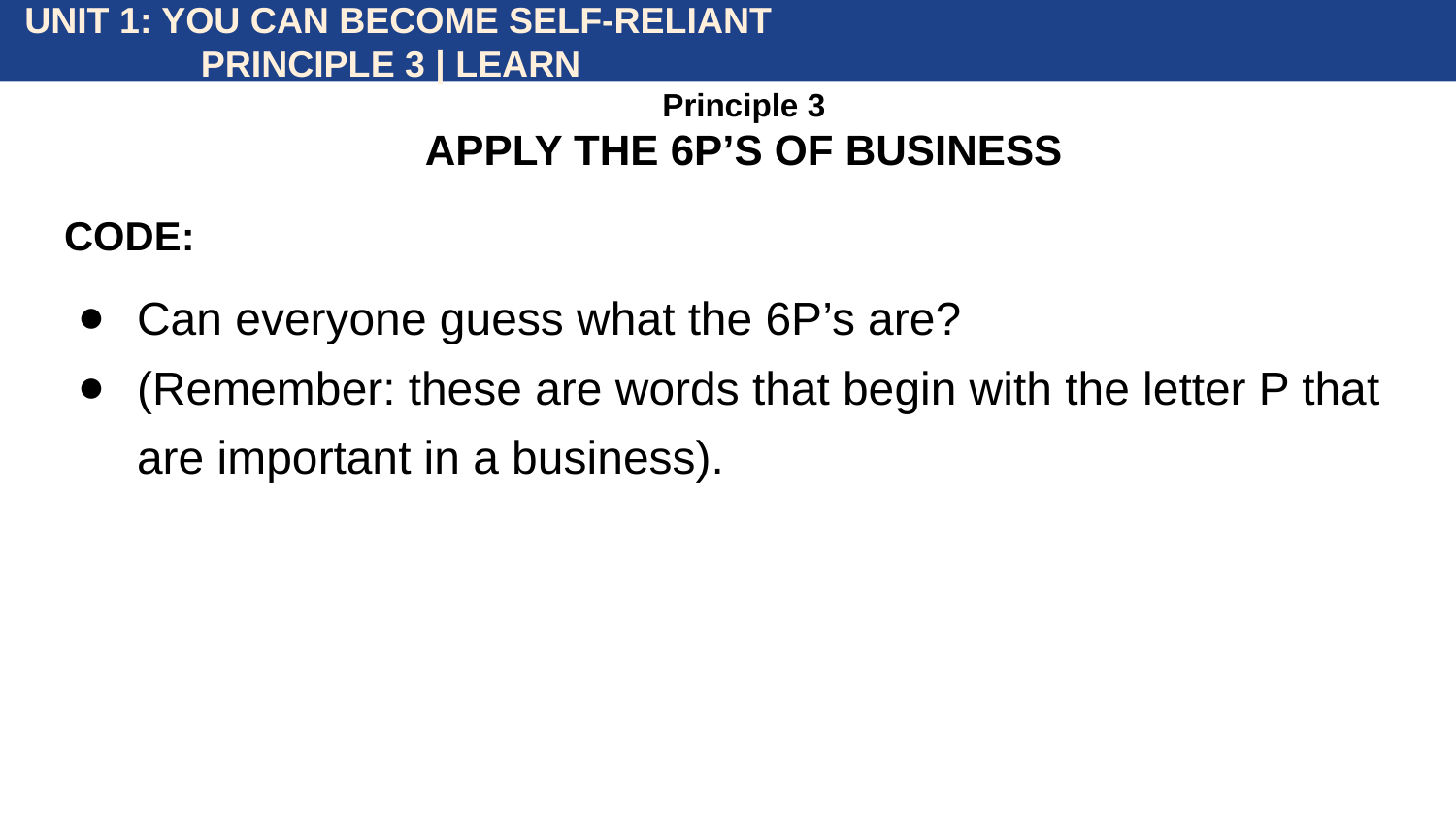

UNIT 1: YOU CAN BECOME SELF-RELIANT			    		    PRINCIPLE 3 | LEARN
Principle 3
APPLY THE 6P’S OF BUSINESS
CODE:
Can everyone guess what the 6P’s are?
(Remember: these are words that begin with the letter P that are important in a business).